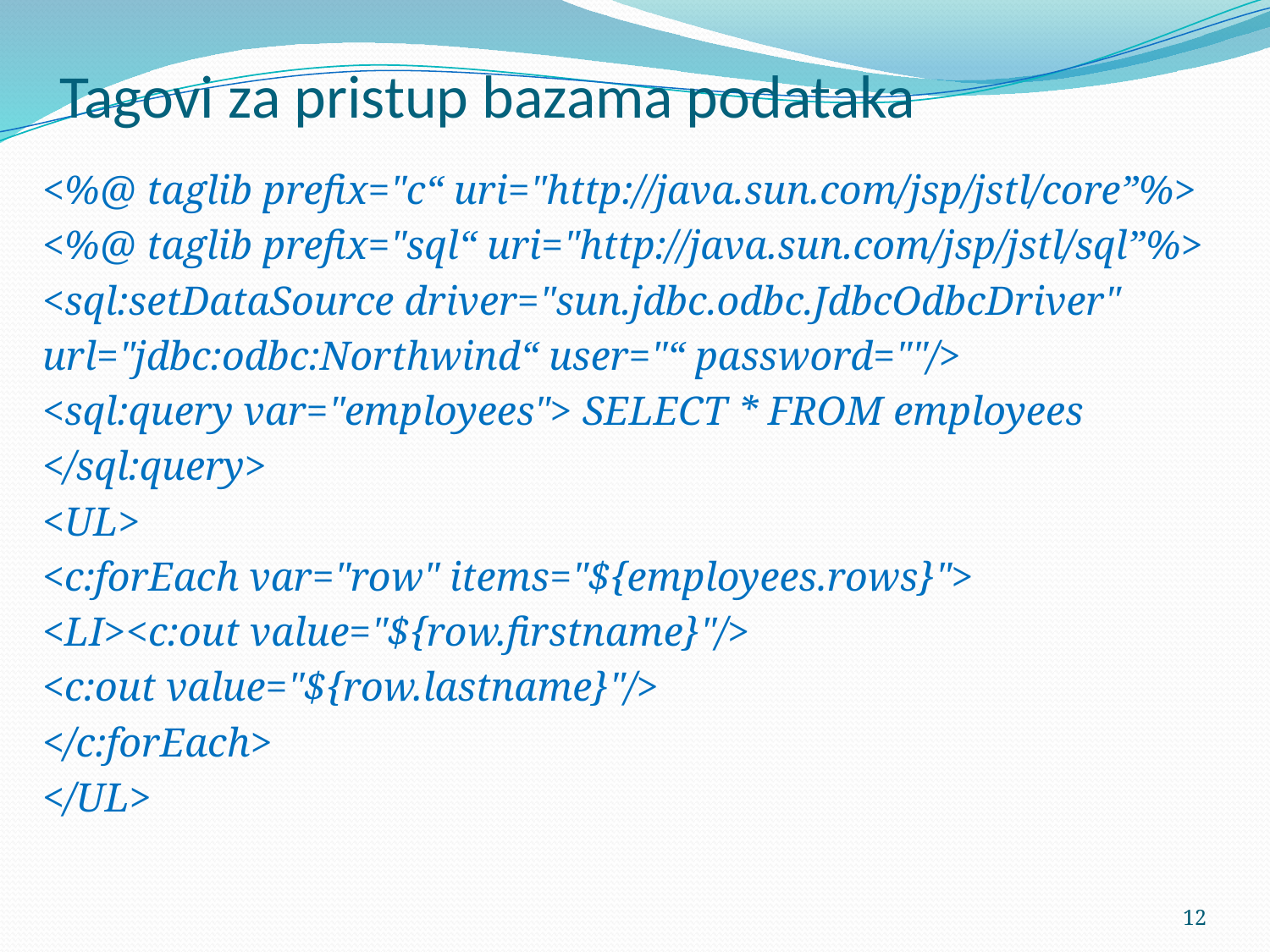

# Tagovi za pristup bazama podataka
<%@ taglib prefix="c“ uri="http://java.sun.com/jsp/jstl/core”%>
<%@ taglib prefix="sql“ uri="http://java.sun.com/jsp/jstl/sql”%>
<sql:setDataSource driver="sun.jdbc.odbc.JdbcOdbcDriver"
url="jdbc:odbc:Northwind“ user="“ password=""/>
<sql:query var="employees"> SELECT * FROM employees
</sql:query>
<UL>
<c:forEach var="row" items="${employees.rows}">
<LI><c:out value="${row.firstname}"/>
<c:out value="${row.lastname}"/>
</c:forEach>
</UL>
12